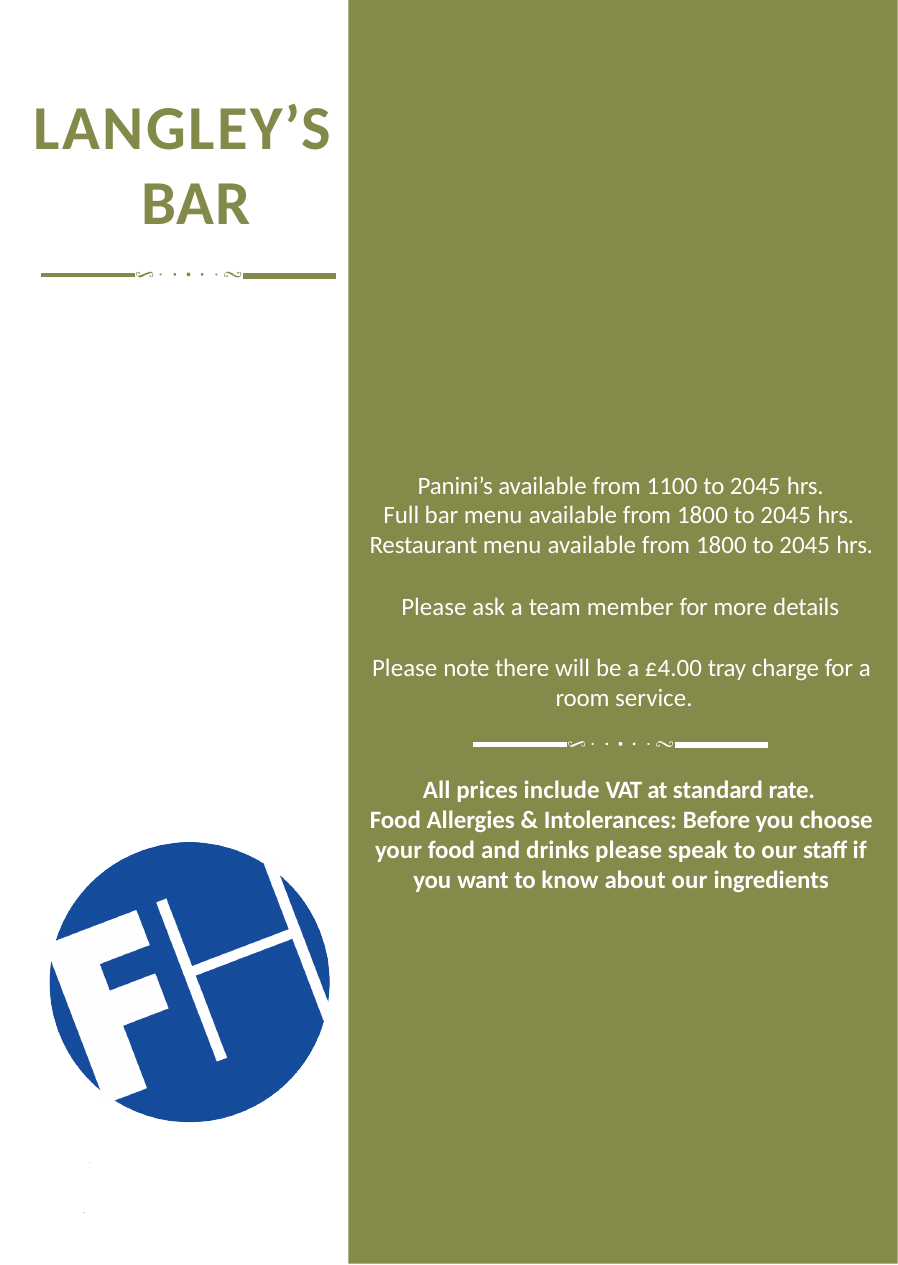

# LANGLEY’S  BAR
Panini’s available from 1100 to 2045 hrs.
Full bar menu available from 1800 to 2045 hrs.  Restaurant menu available from 1800 to 2045 hrs.

Please ask a team member for more details

Please note there will be a £4.00 tray charge for a  room service.

All prices include VAT at standard rate.
Food Allergies & Intolerances: Before you choose  your food and drinks please speak to our staff if  you want to know about our ingredients